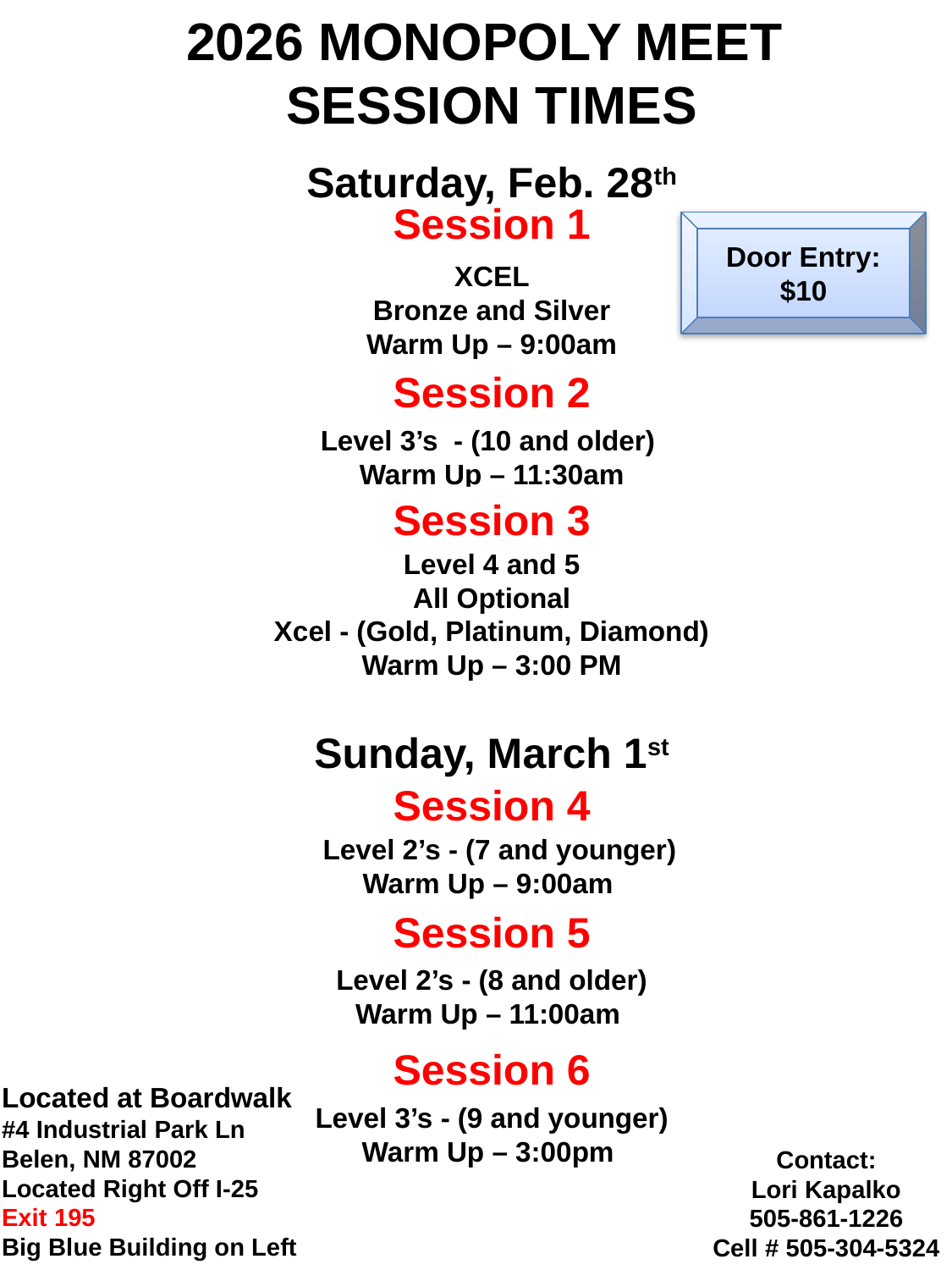

2026 MONOPOLY MEET
SESSION TIMES

Saturday, Feb. 28th

Session 1
Door Entry:
$10
XCEL
Bronze and Silver
Warm Up – 9:00am

Session 2
Level 3’s  - (10 and older)
Warm Up – 11:30am
Session 3
Level 4 and 5
All Optional
Xcel - (Gold, Platinum, Diamond)
Warm Up – 3:00 PM

Sunday, March 1st

Session 4

  Level 2’s - (7 and younger)
Warm Up – 9:00am
Session 5
Level 2’s - (8 and older)
Warm Up – 11:00am
Session 6
Located at Boardwalk
#4 Industrial Park Ln
Belen, NM 87002
Located Right Off I-25
Exit 195
Big Blue Building on Left
Level 3’s - (9 and younger)
Warm Up – 3:00pm
Contact:
Lori Kapalko
505-861-1226
Cell # 505-304-5324